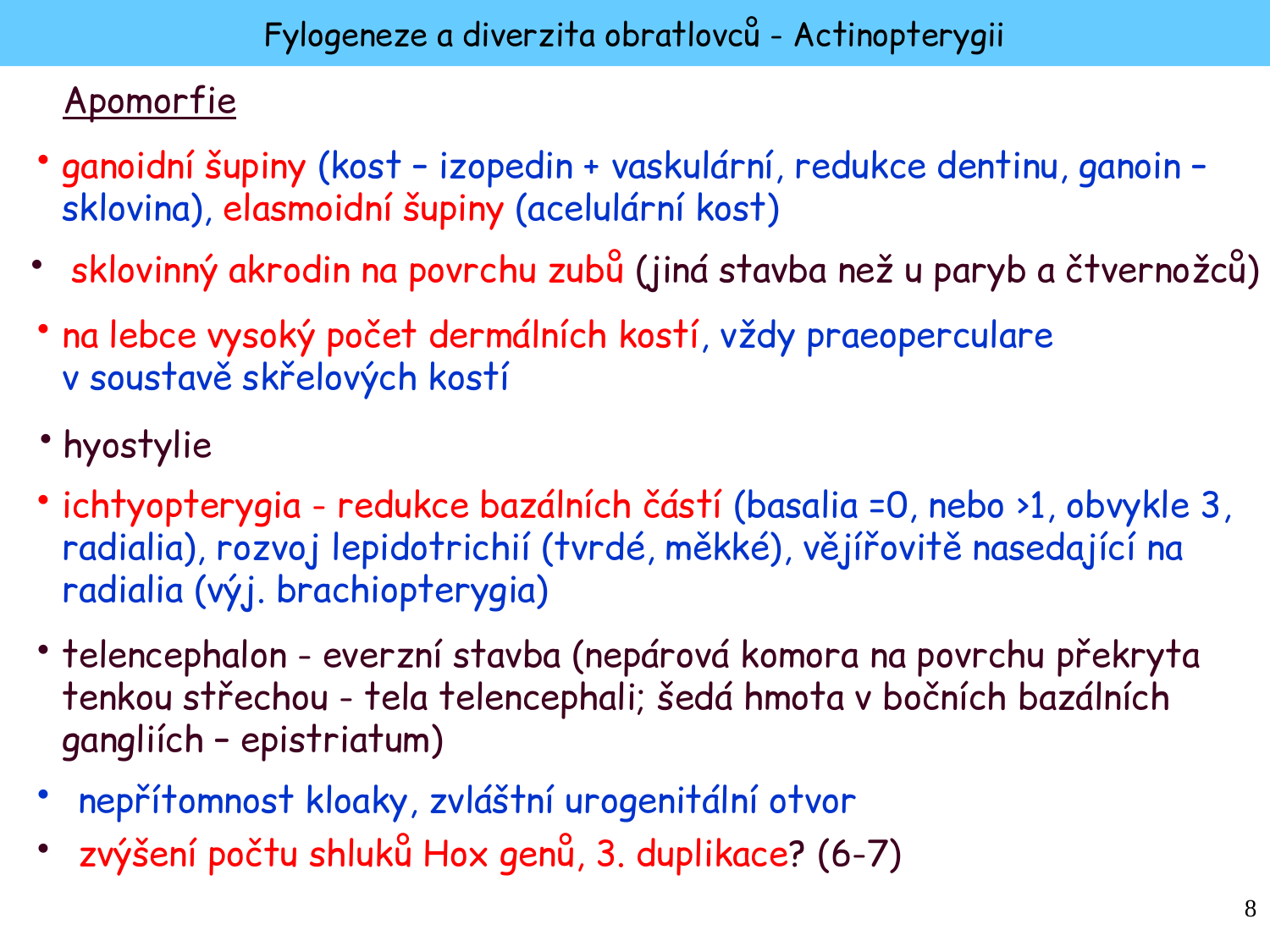

Fylogeneze a diverzita obratlovců - Actinopterygii
Apomorfie
ganoidní šupiny (kost – izopedin + vaskulární, redukce dentinu, ganoin – sklovina), elasmoidní šupiny (acelulární kost)
 sklovinný akrodin na povrchu zubů (jiná stavba než u paryb a čtvernožců)
na lebce vysoký počet dermálních kostí, vždy praeoperculare
v soustavě skřelových kostí
 hyostylie
ichtyopterygia - redukce bazálních částí (basalia =0, nebo >1, obvykle 3, radialia), rozvoj lepidotrichií (tvrdé, měkké), vějířovitě nasedající na radialia (výj. brachiopterygia)
telencephalon - everzní stavba (nepárová komora na povrchu překryta tenkou střechou - tela telencephali; šedá hmota v bočních bazálních gangliích – epistriatum)
 nepřítomnost kloaky, zvláštní urogenitální otvor
 zvýšení počtu shluků Hox genů, 3. duplikace? (6-7)
8